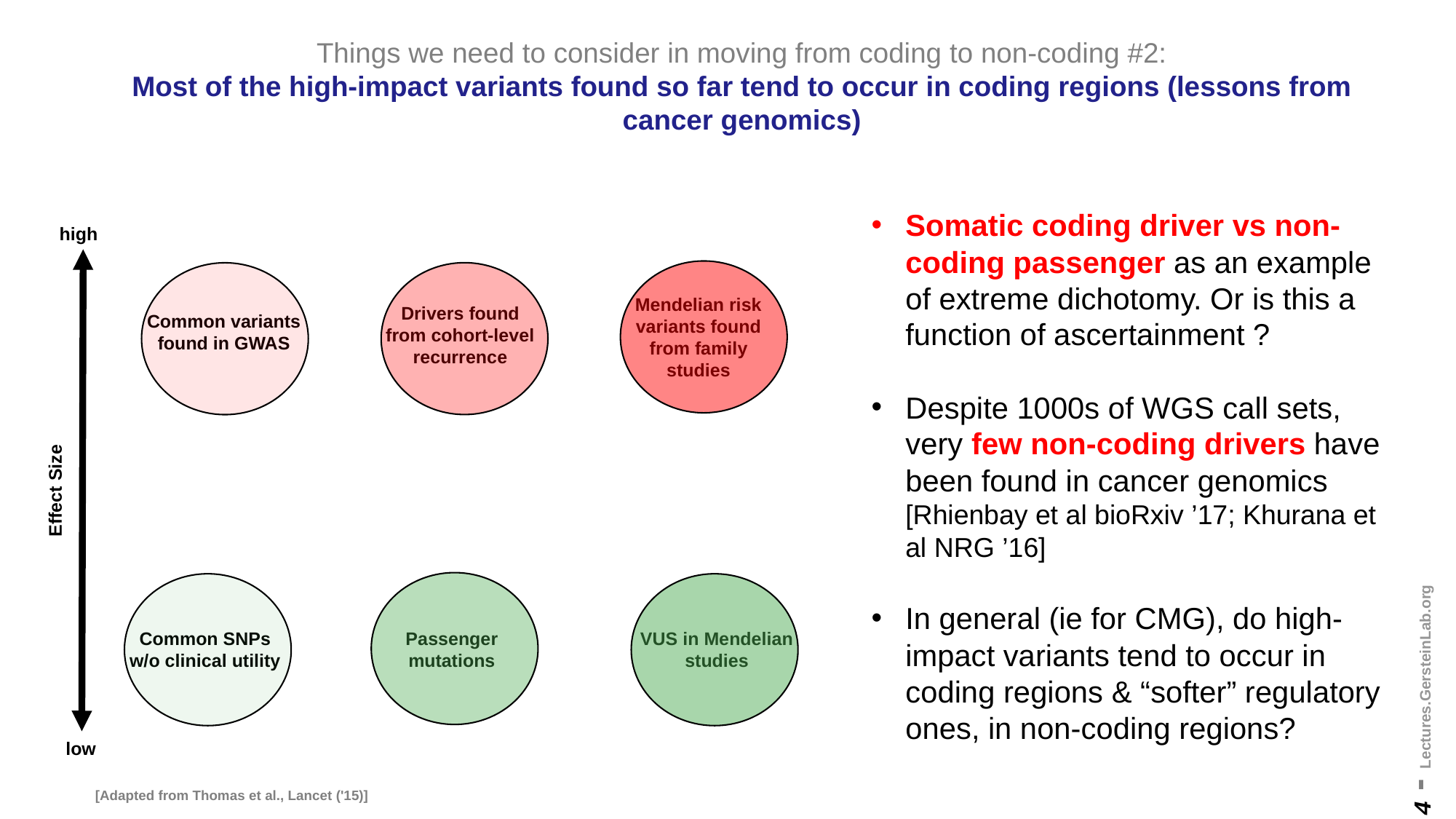

# Things we need to consider in moving from coding to non-coding #2: Most of the high-impact variants found so far tend to occur in coding regions (lessons from cancer genomics)
Somatic coding driver vs non-coding passenger as an example of extreme dichotomy. Or is this a function of ascertainment ?

Despite 1000s of WGS call sets, very few non-coding drivers have been found in cancer genomics [Rhienbay et al bioRxiv ’17; Khurana et al NRG ’16]

In general (ie for CMG), do high-impact variants tend to occur in coding regions & “softer” regulatory ones, in non-coding regions?
high

Mendelian risk variants found from family
studies
Drivers found from cohort-level recurrence
Common variants found in GWAS
Effect Size

Common SNPs w/o clinical utility
Passenger mutations
VUS in Mendelian studies
low
[Adapted from Thomas et al., Lancet ('15)]